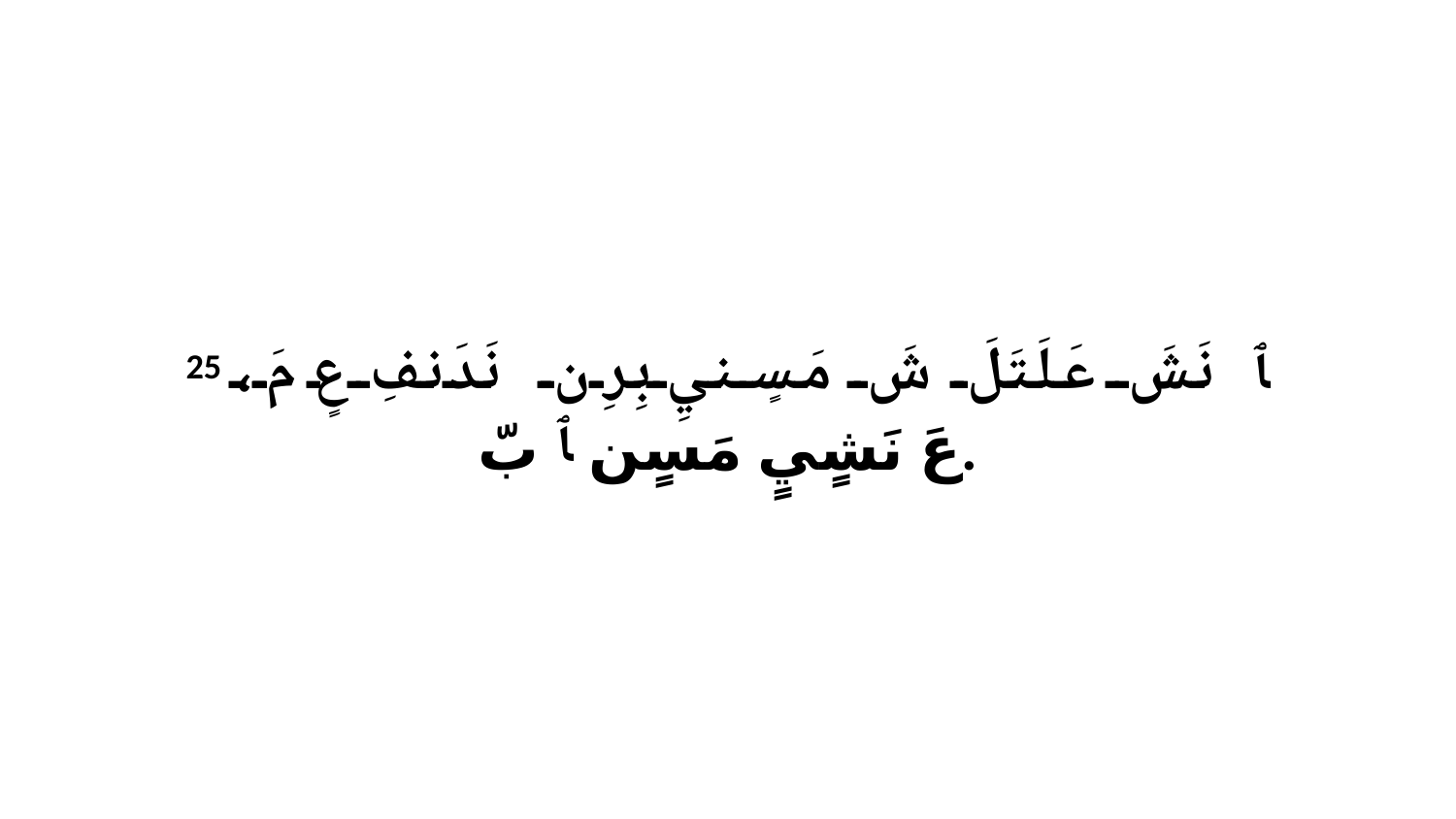

25 ﭑ نَشَ عَلَتَلَ شَ مَسٍنيِ بِرِن نَدَنفِ عٍ مَ، عَ نَشٍيٍ مَسٍن ﭑ بّ.